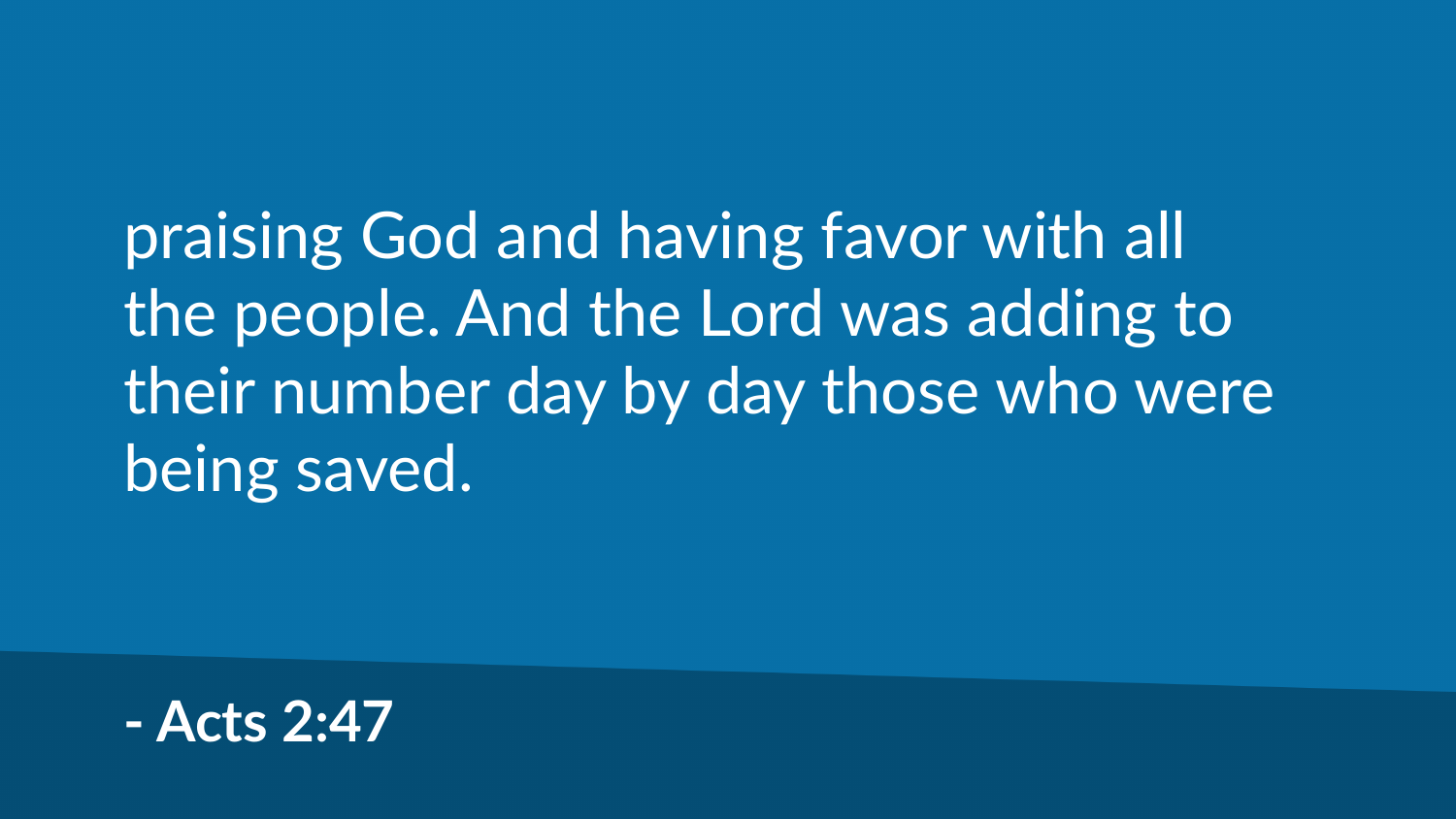

praising God and having favor with all the people. And the Lord was adding to their number day by day those who were being saved.
- Acts 2:47